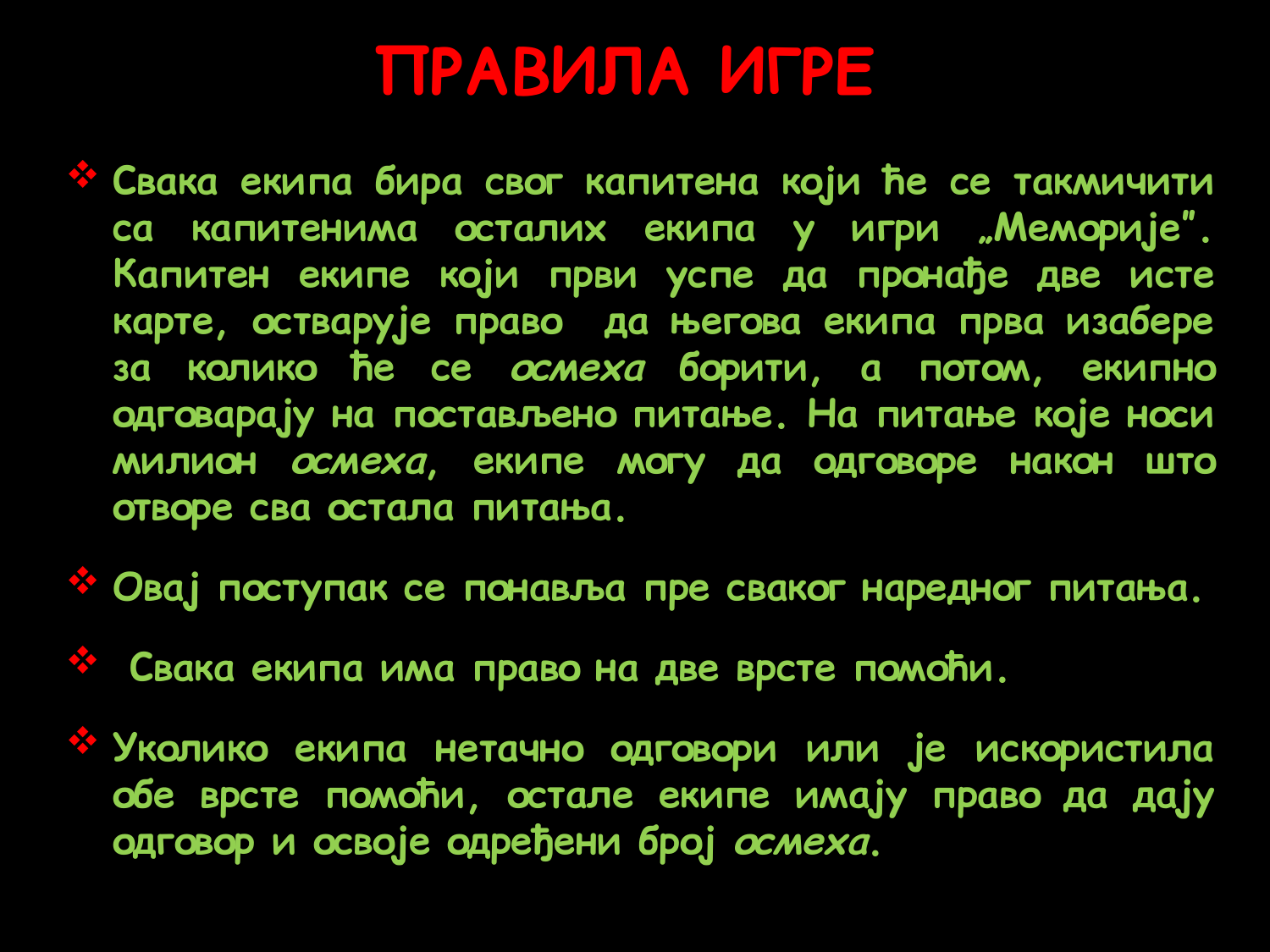

ПРАВИЛА ИГРЕ
Свака екипа бира свог капитена који ће се такмичити са капитенима осталих екипа у игри „Меморије”. Капитен екипе који први успе да пронађе две исте карте, остварује право  да његова екипа прва изабере за колико ће се осмеха борити, а потом, екипно одговарају на постављено питање. На питање које носи милион осмеха, екипе могу да одговоре након што отворе сва остала питања.

Овај поступак се понавља пре сваког наредног питања.

 Свака екипа има право на две врсте помоћи.

Уколико екипа нетачно одговори или је искористила обе врсте помоћи, остале екипе имају право да дају одговор и освоје одређени број осмеха.